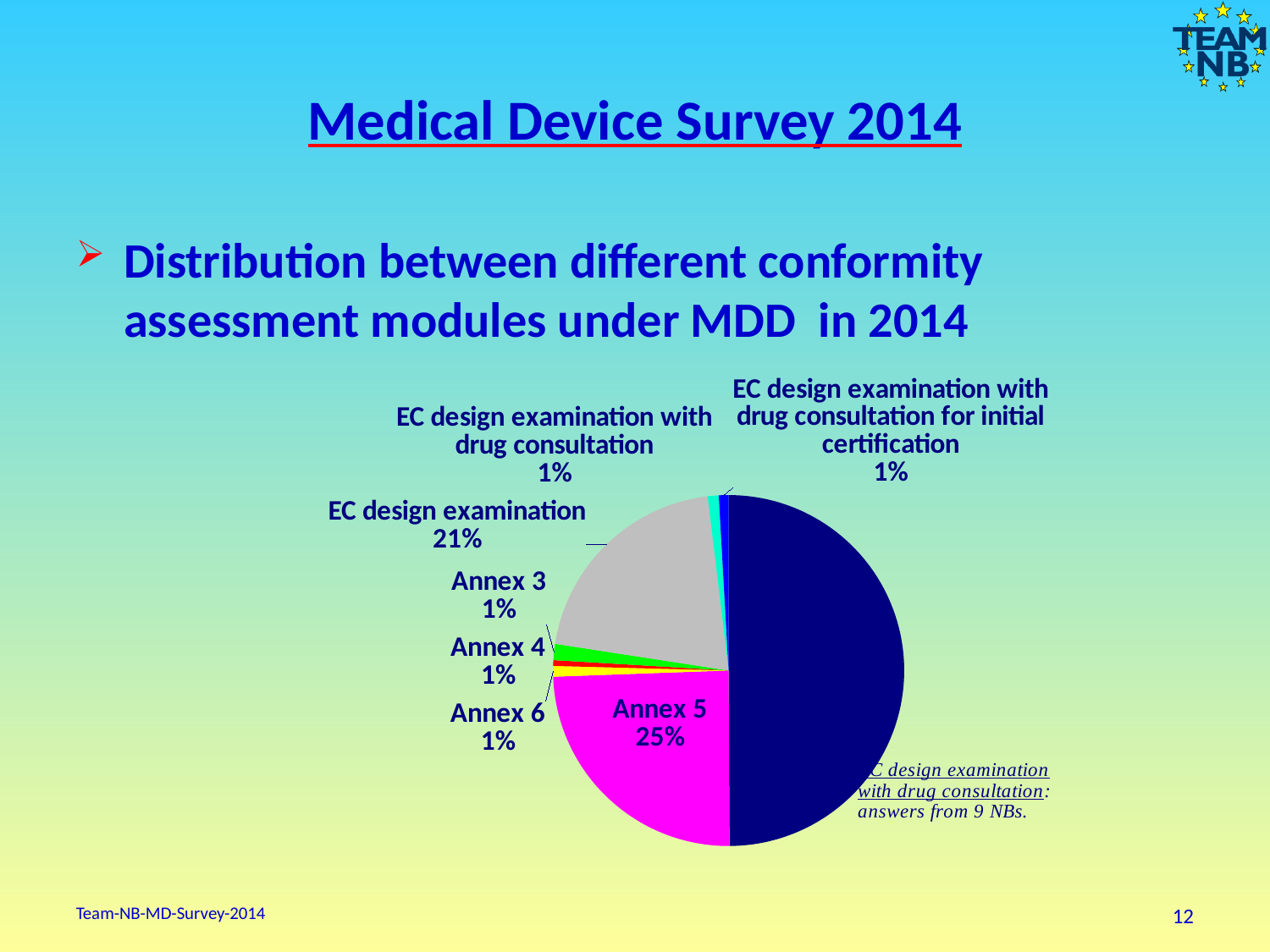

# Medical Device Survey 2014
Distribution between different conformity assessment modules under MDD  in 2014

### Chart

| Category |
|---|

### Chart

| Category | Average | Average |
|---|---|---|
| Annex 2 | 87.24 | 87.24 |
| Annex 5 | 42.84 | 42.84 |
| Annex 6 | 1.72 | 1.72 |
| Annex 4 | 0.92 | 0.92 |
| Annex 3 | 2.6 | 2.6 |
| EC design examination | 36.12 | 36.12 |
| EC design examination with drug consultation | 1.76 | 1.76 |
| EC design examination with drug consultation for initial certification | 1.56 | 1.56 |

### Chart

| Category |
|---|
Team-NB-MD-Survey-2014
12